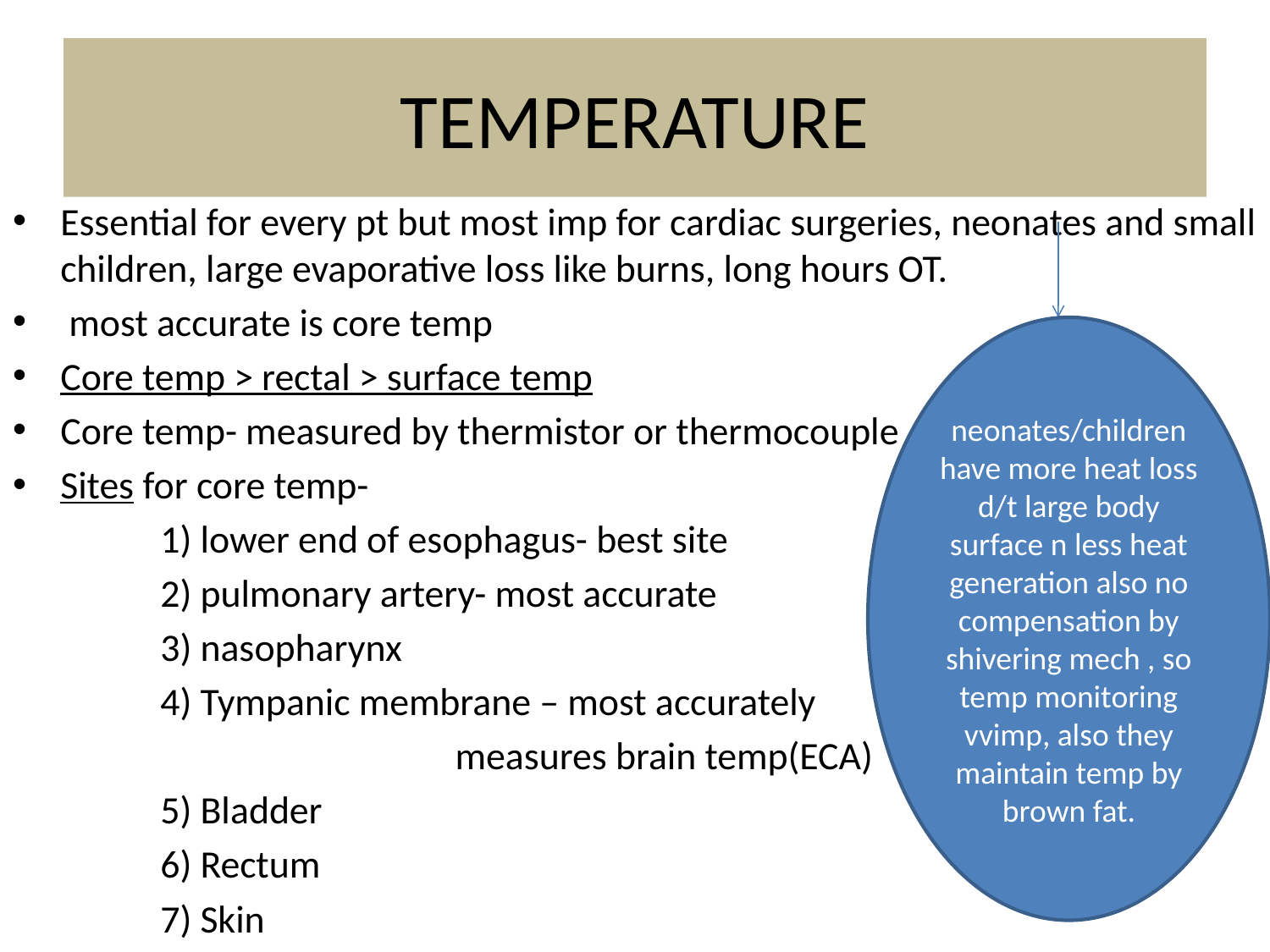

# TEMPERATURE
Essential for every pt but most imp for cardiac surgeries, neonates and small children, large evaporative loss like burns, long hours OT.
 most accurate is core temp
Core temp > rectal > surface temp
Core temp- measured by thermistor or thermocouple
Sites for core temp-
                 1) lower end of esophagus- best site
                 2) pulmonary artery- most accurate
                 3) nasopharynx
                 4) Tympanic membrane – most accurately
                                                   measures brain temp(ECA)
                 5) Bladder
                 6) Rectum
                 7) Skin

neonates/children have more heat loss d/t large body surface n less heat generation also no compensation by shivering mech , so temp monitoring vvimp, also they maintain temp by brown fat.